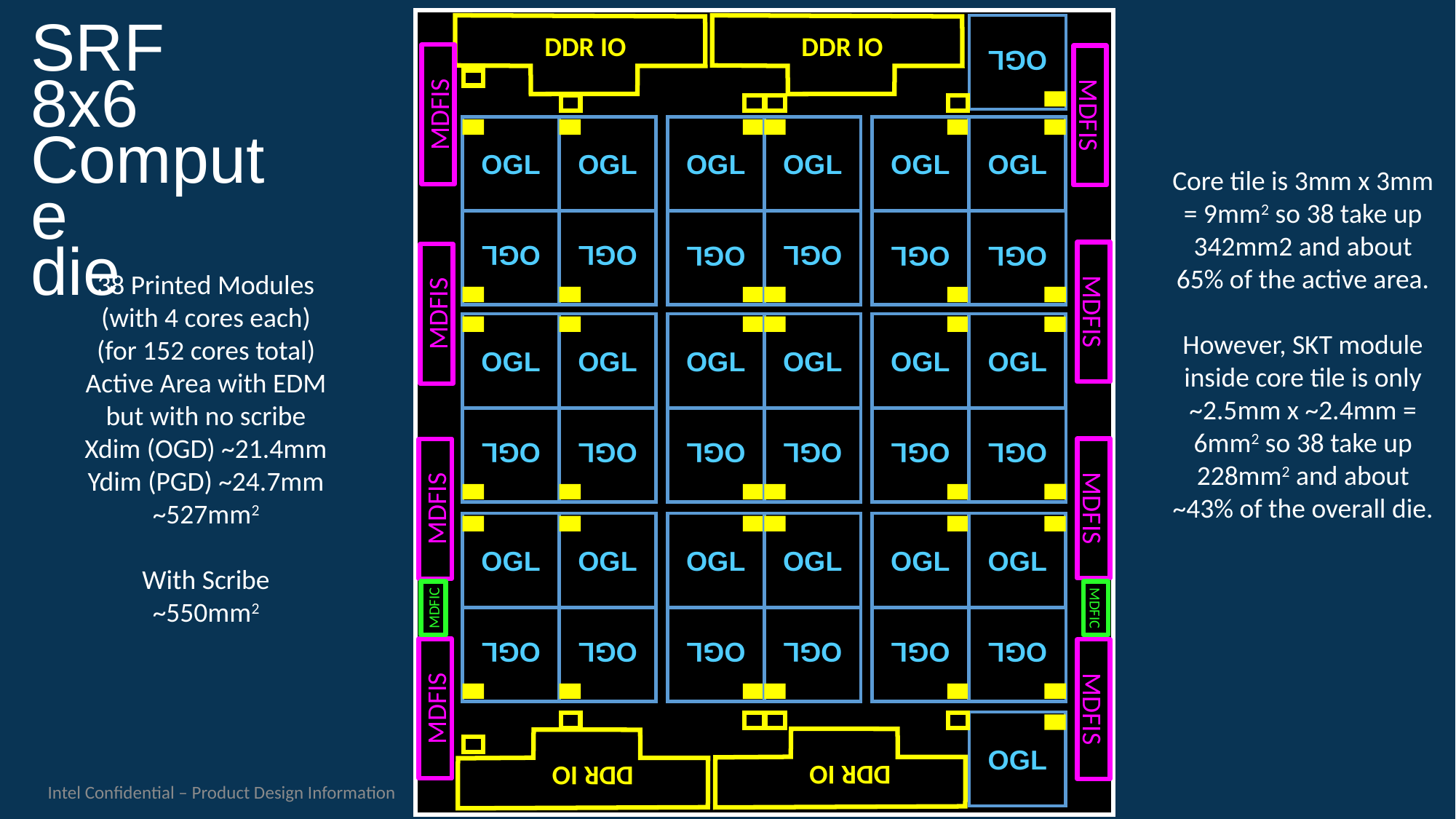

OGL

DDR IO

DDR IO
SRF 8x6
Compute
die

MDFIS
MDFIS

OGL

OGL

OGL

OGL

OGL

OGL

Core tile is 3mm x 3mm = 9mm2 so 38 take up 342mm2 and about 65% of the active area.

However, SKT module inside core tile is only ~2.5mm x ~2.4mm = 6mm2 so 38 take up 228mm2 and about ~43% of the overall die.

OGL

OGL

OGL

OGL

OGL

OGL

38 Printed Modules
(with 4 cores each)
(for 152 cores total)
Active Area with EDM but with no scribe
Xdim (OGD) ~21.4mm
Ydim (PGD) ~24.7mm
~527mm2

With Scribe
~550mm2
MDFIS
MDFIS

OGL

OGL

OGL

OGL

OGL

OGL

OGL

OGL

OGL

OGL

OGL

OGL

MDFIS
MDFIS

OGL

OGL

OGL

OGL

OGL

OGL

MDFIC
MDFIC

OGL

OGL

OGL

OGL

OGL

OGL

MDFIS
MDFIS

OGL

DDR IO

DDR IO

Intel Confidential – Product Design Information